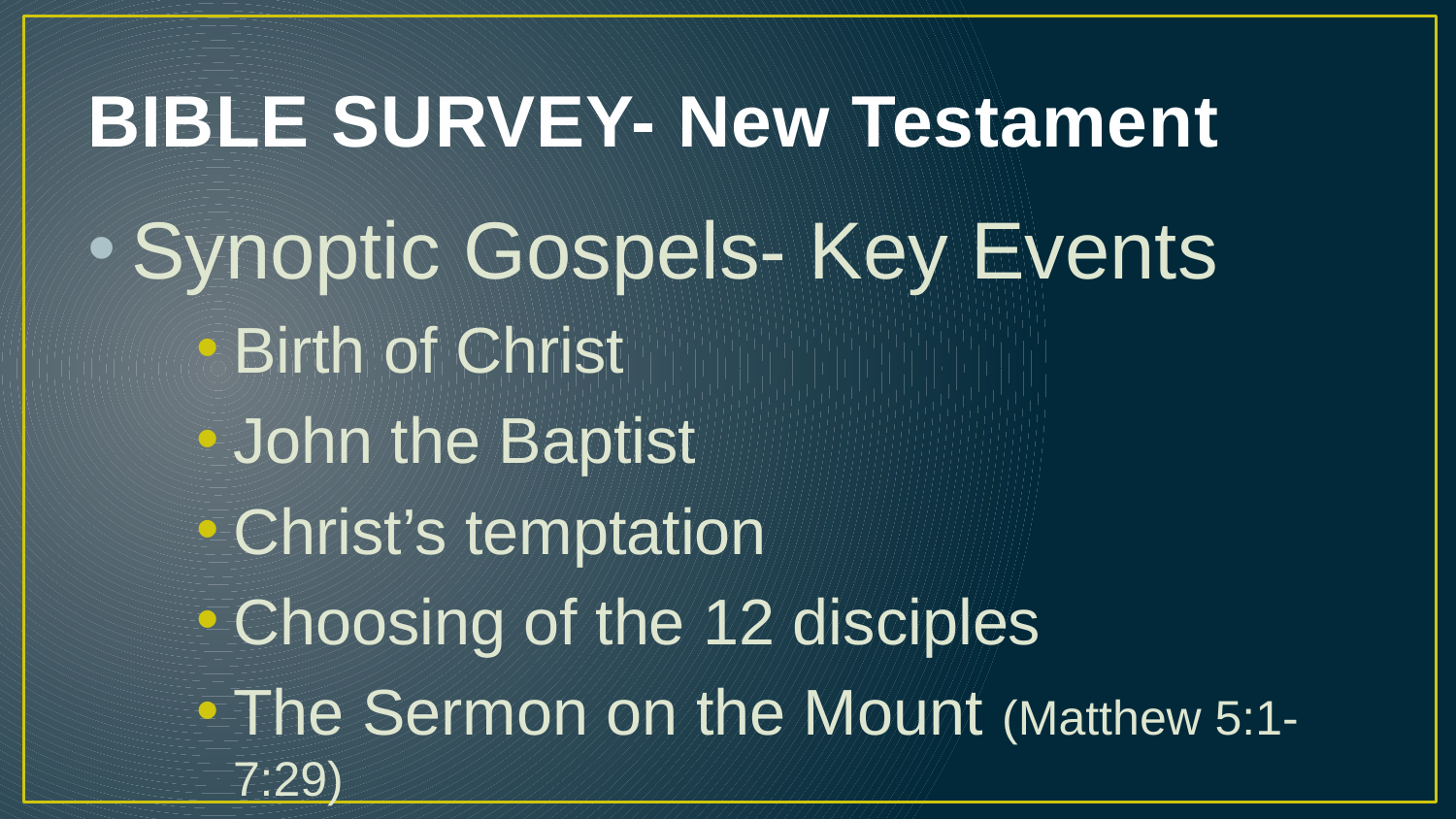

# BIBLE SURVEY- New Testament
Synoptic Gospels- Key Events
Birth of Christ
John the Baptist
Christ’s temptation
Choosing of the 12 disciples
The Sermon on the Mount (Matthew 5:1-7:29)